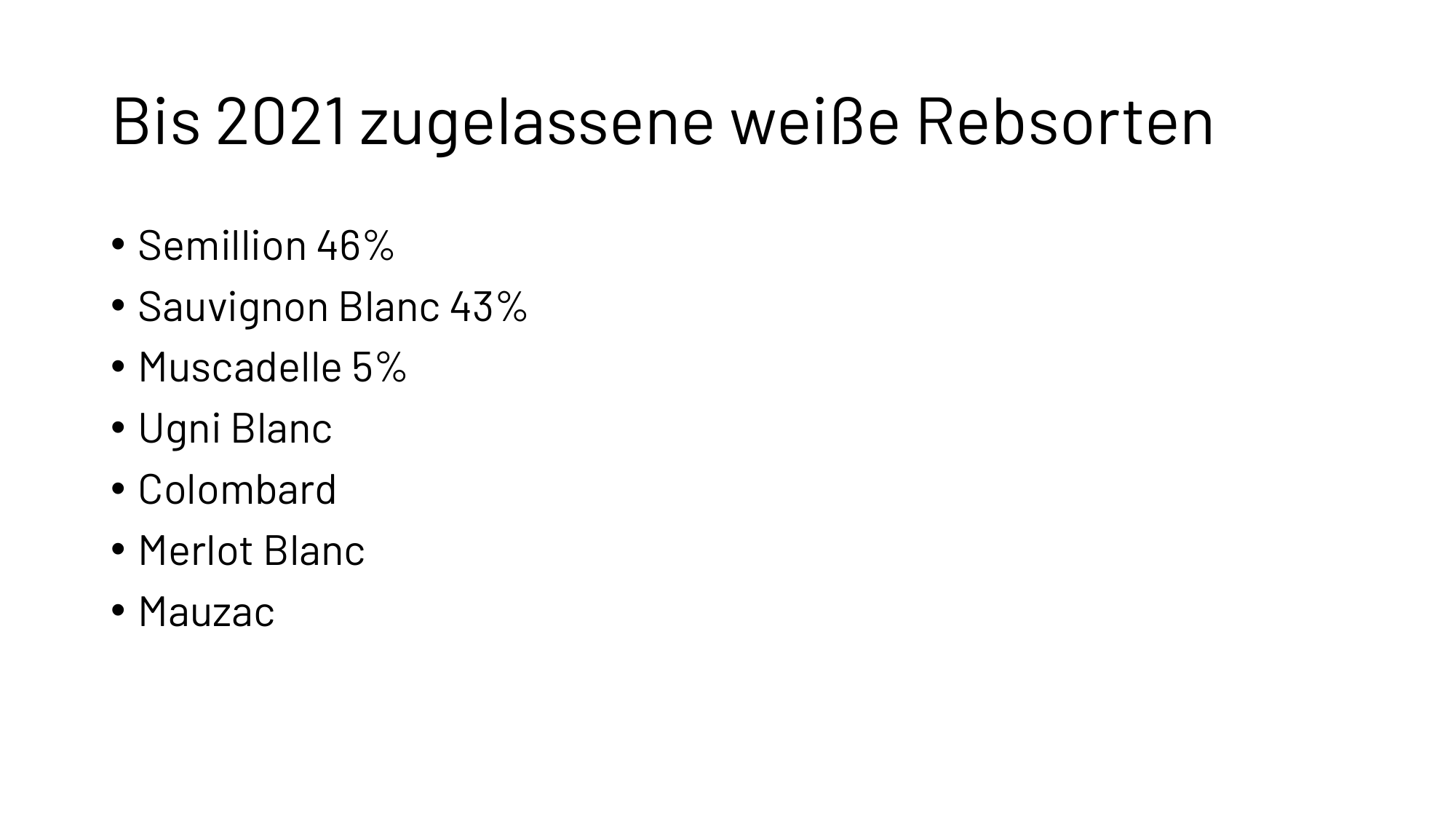

# Bis 2021 zugelassene weiße Rebsorten
Semillion 46%
Sauvignon Blanc 43%
Muscadelle 5%
Ugni Blanc
Colombard
Merlot Blanc
Mauzac